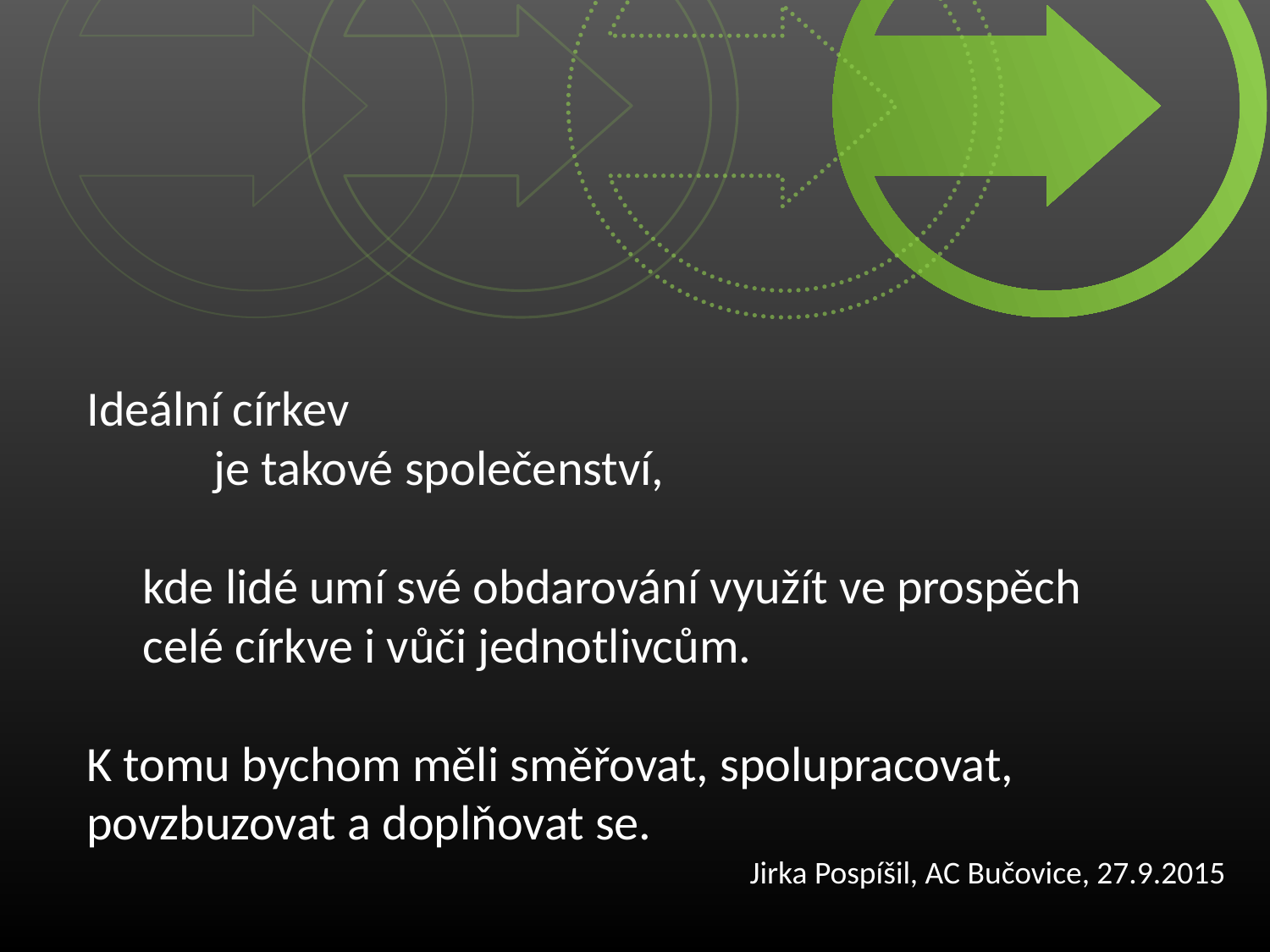

Ideální církev
	je takové společenství,

     kde lidé umí své obdarování využít ve prospěch
     celé církve i vůči jednotlivcům.

K tomu bychom měli směřovat, spolupracovat, povzbuzovat a doplňovat se.
Jirka Pospíšil, AC Bučovice, 27.9.2015